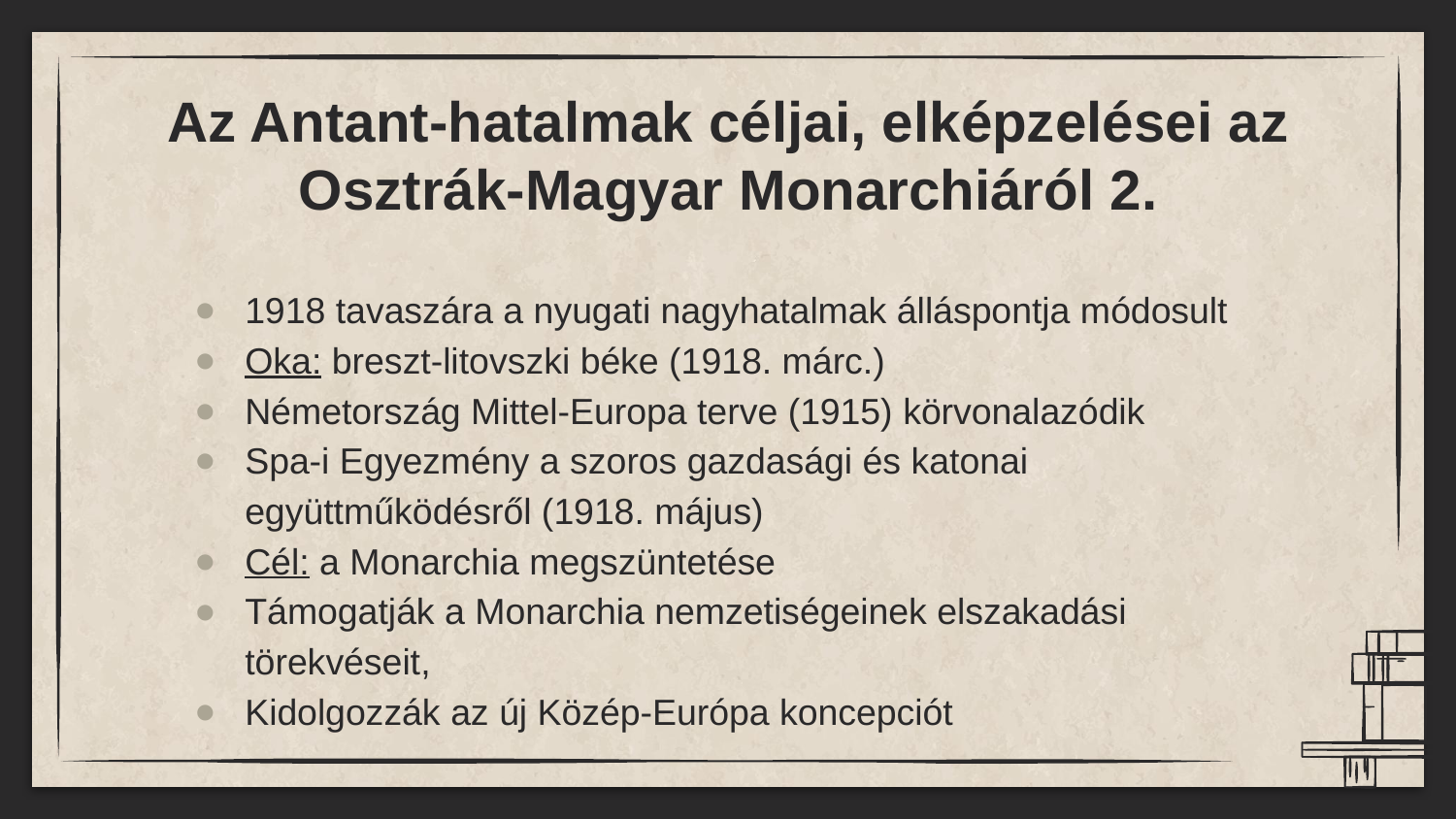

# Az Antant-hatalmak céljai, elképzelései az Osztrák-Magyar Monarchiáról 2.
1918 tavaszára a nyugati nagyhatalmak álláspontja módosult
Oka: breszt-litovszki béke (1918. márc.)
Németország Mittel-Europa terve (1915) körvonalazódik
Spa-i Egyezmény a szoros gazdasági és katonai együttműködésről (1918. május)
Cél: a Monarchia megszüntetése
Támogatják a Monarchia nemzetiségeinek elszakadási törekvéseit,
Kidolgozzák az új Közép-Európa koncepciót